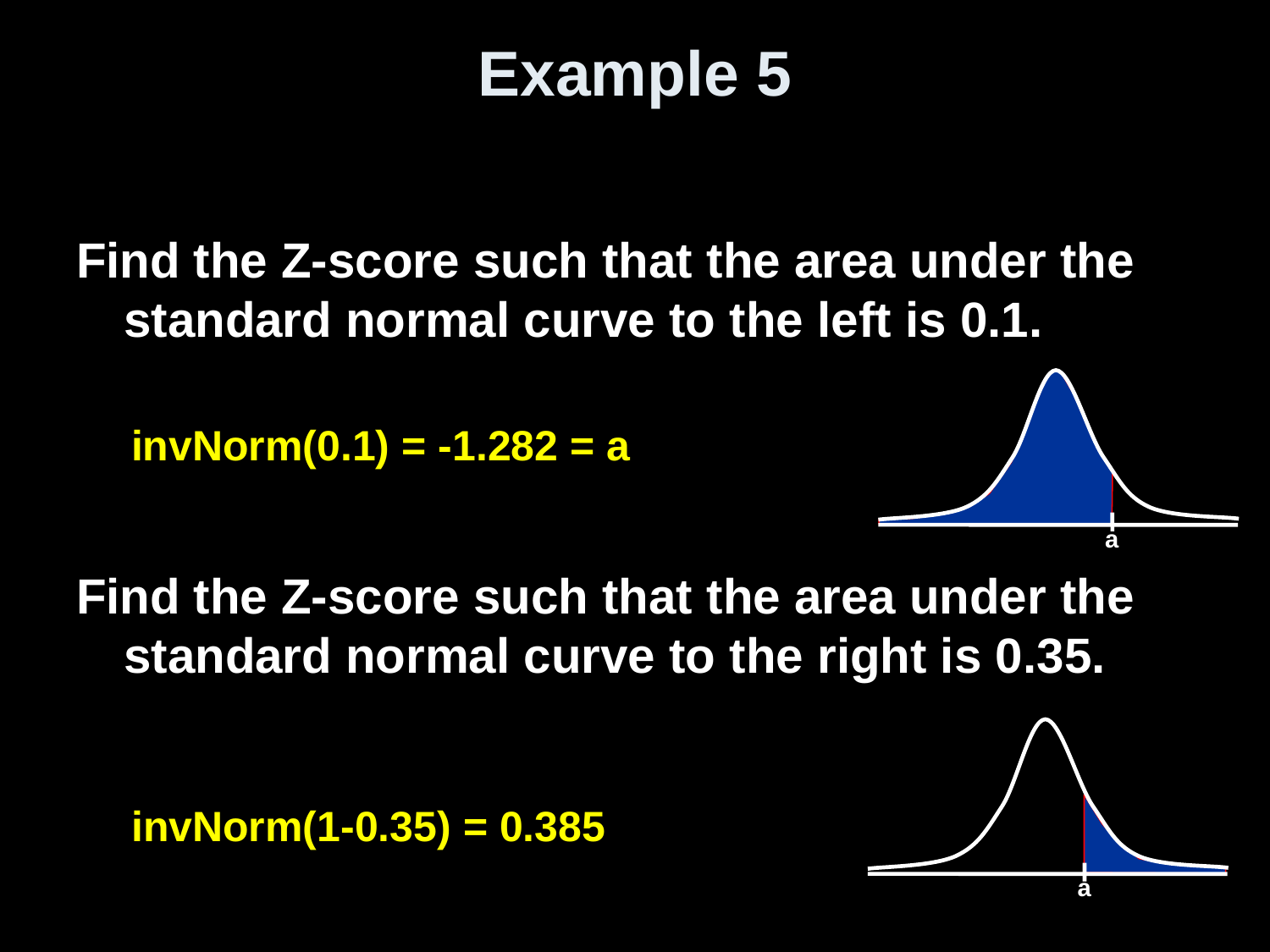

# Example 5
Find the Z-score such that the area under the standard normal curve to the left is 0.1.

Find the Z-score such that the area under the standard normal curve to the right is 0.35.

a
invNorm(0.1) = -1.282 = a

a
invNorm(1-0.35) = 0.385